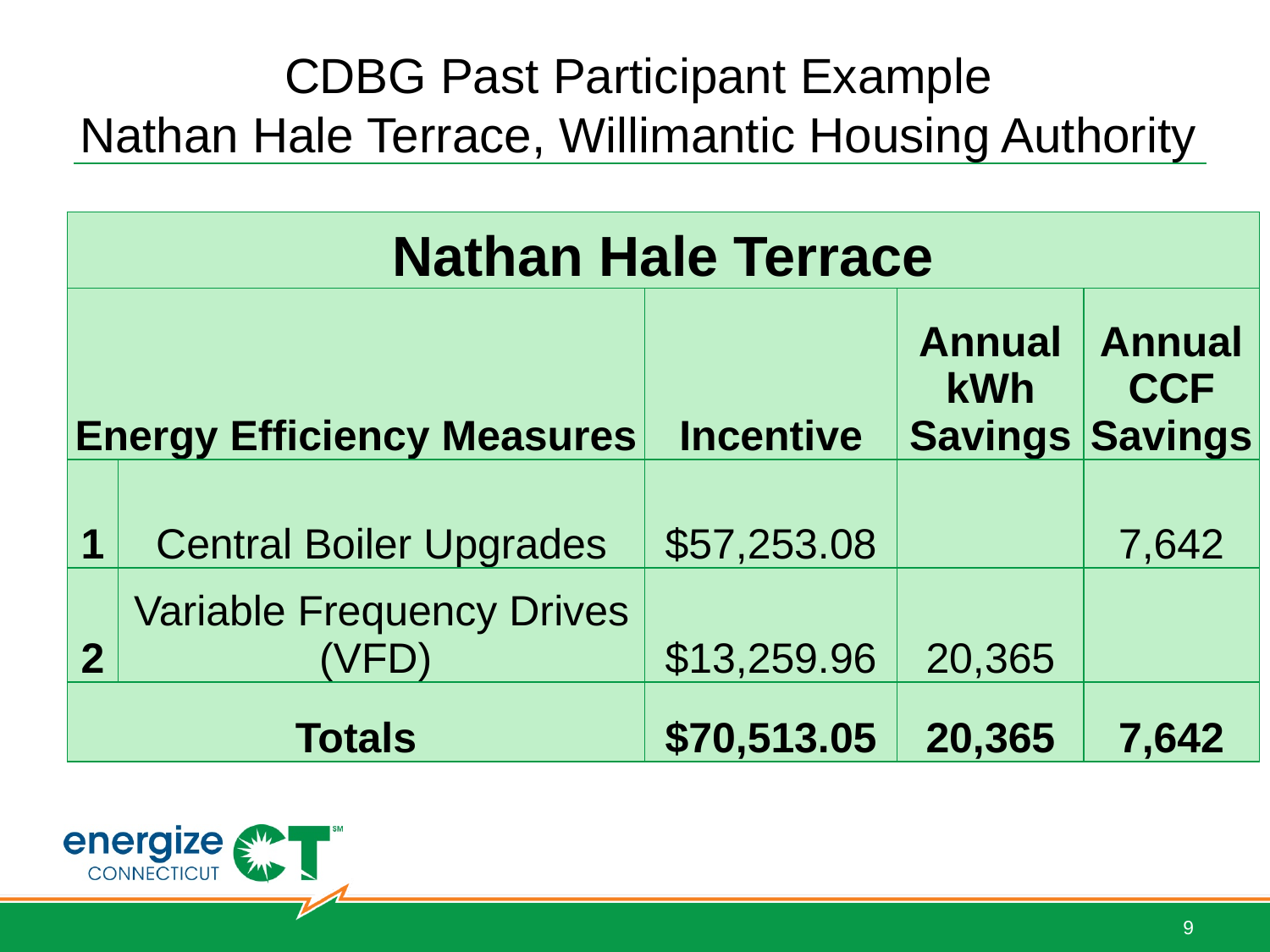

# CDBG Past Participant Example Nathan Hale Terrace, Willimantic Housing Authority
| Nathan Hale Terrace |  |  |  |  |
| --- | --- | --- | --- | --- |
| Energy Efficiency Measures |  | Incentive | Annual kWh Savings | Annual CCF Savings |
| 1 | Central Boiler Upgrades | $57,253.08 |  | 7,642 |
| 2 | Variable Frequency Drives (VFD) | $13,259.96 | 20,365 |  |
| Totals |  | $70,513.05 | 20,365 | 7,642 |
9